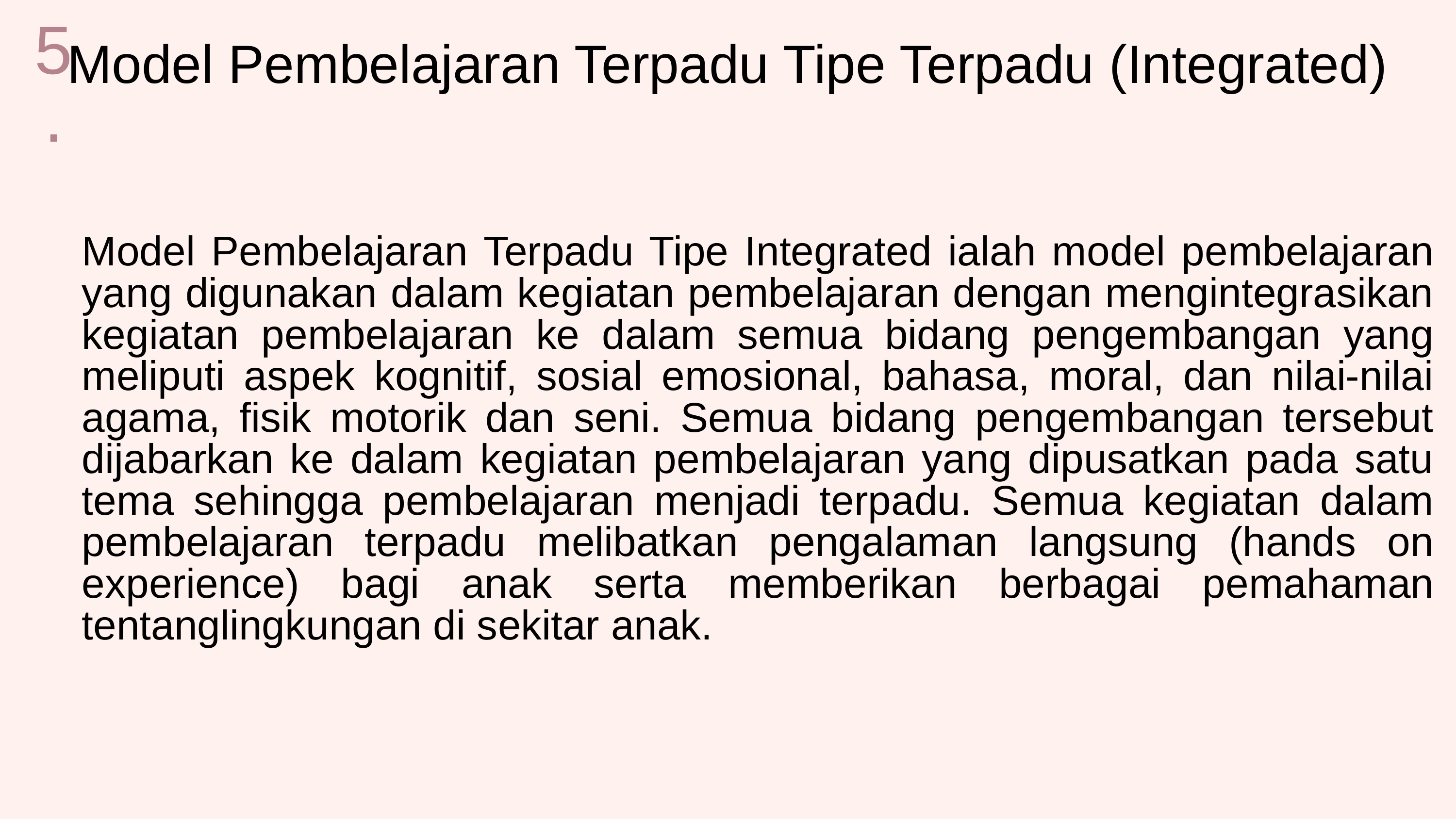

5.
Model Pembelajaran Terpadu Tipe Terpadu (Integrated)
Model Pembelajaran Terpadu Tipe Integrated ialah model pembelajaran yang digunakan dalam kegiatan pembelajaran dengan mengintegrasikan kegiatan pembelajaran ke dalam semua bidang pengembangan yang meliputi aspek kognitif, sosial emosional, bahasa, moral, dan nilai-nilai agama, fisik motorik dan seni. Semua bidang pengembangan tersebut dijabarkan ke dalam kegiatan pembelajaran yang dipusatkan pada satu tema sehingga pembelajaran menjadi terpadu. Semua kegiatan dalam pembelajaran terpadu melibatkan pengalaman langsung (hands on experience) bagi anak serta memberikan berbagai pemahaman tentanglingkungan di sekitar anak.